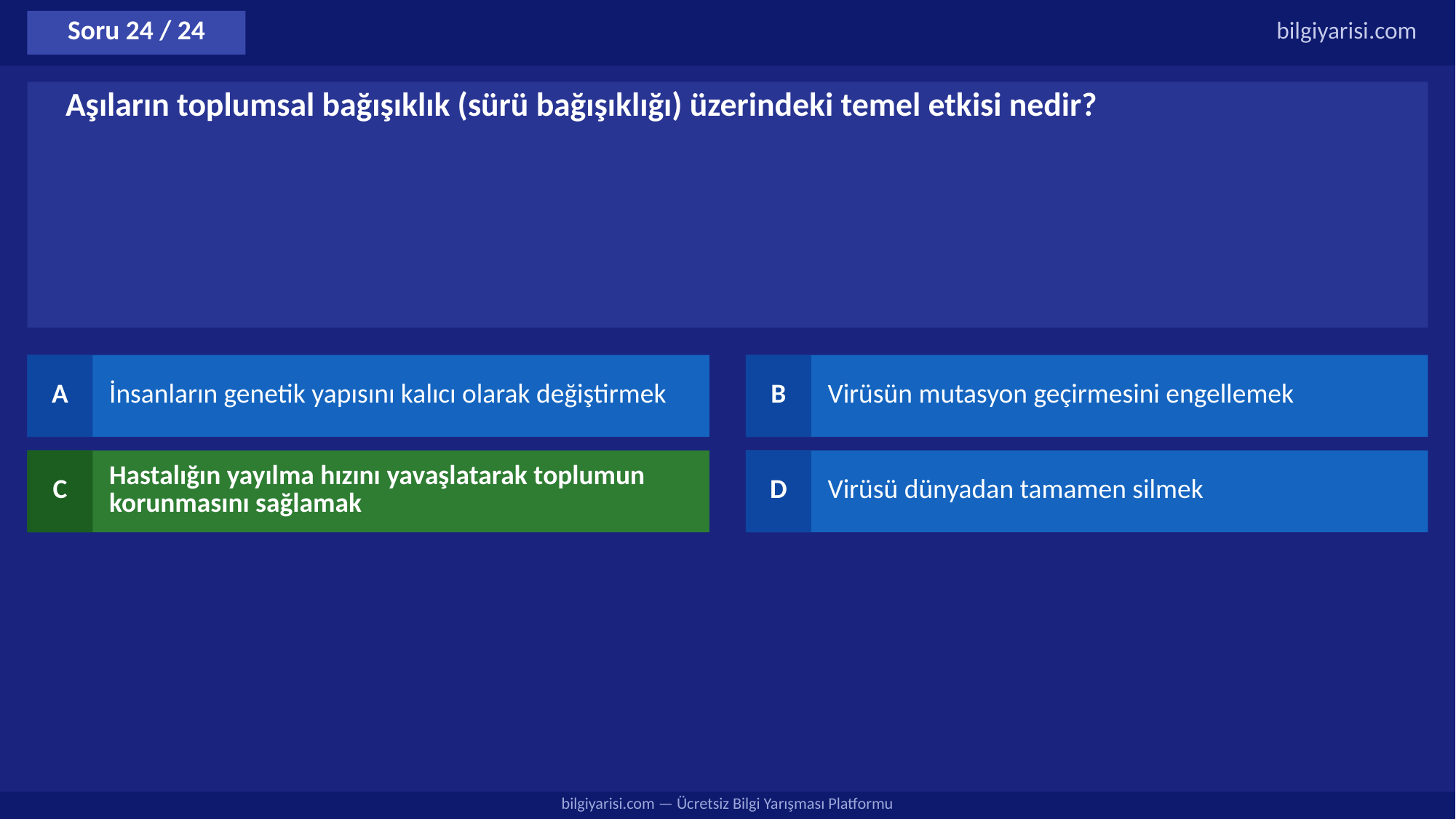

Soru 24 / 24
bilgiyarisi.com

Aşıların toplumsal bağışıklık (sürü bağışıklığı) üzerindeki temel etkisi nedir?

A
İnsanların genetik yapısını kalıcı olarak değiştirmek

B
Virüsün mutasyon geçirmesini engellemek

C
Hastalığın yayılma hızını yavaşlatarak toplumun korunmasını sağlamak

D
Virüsü dünyadan tamamen silmek
bilgiyarisi.com — Ücretsiz Bilgi Yarışması Platformu